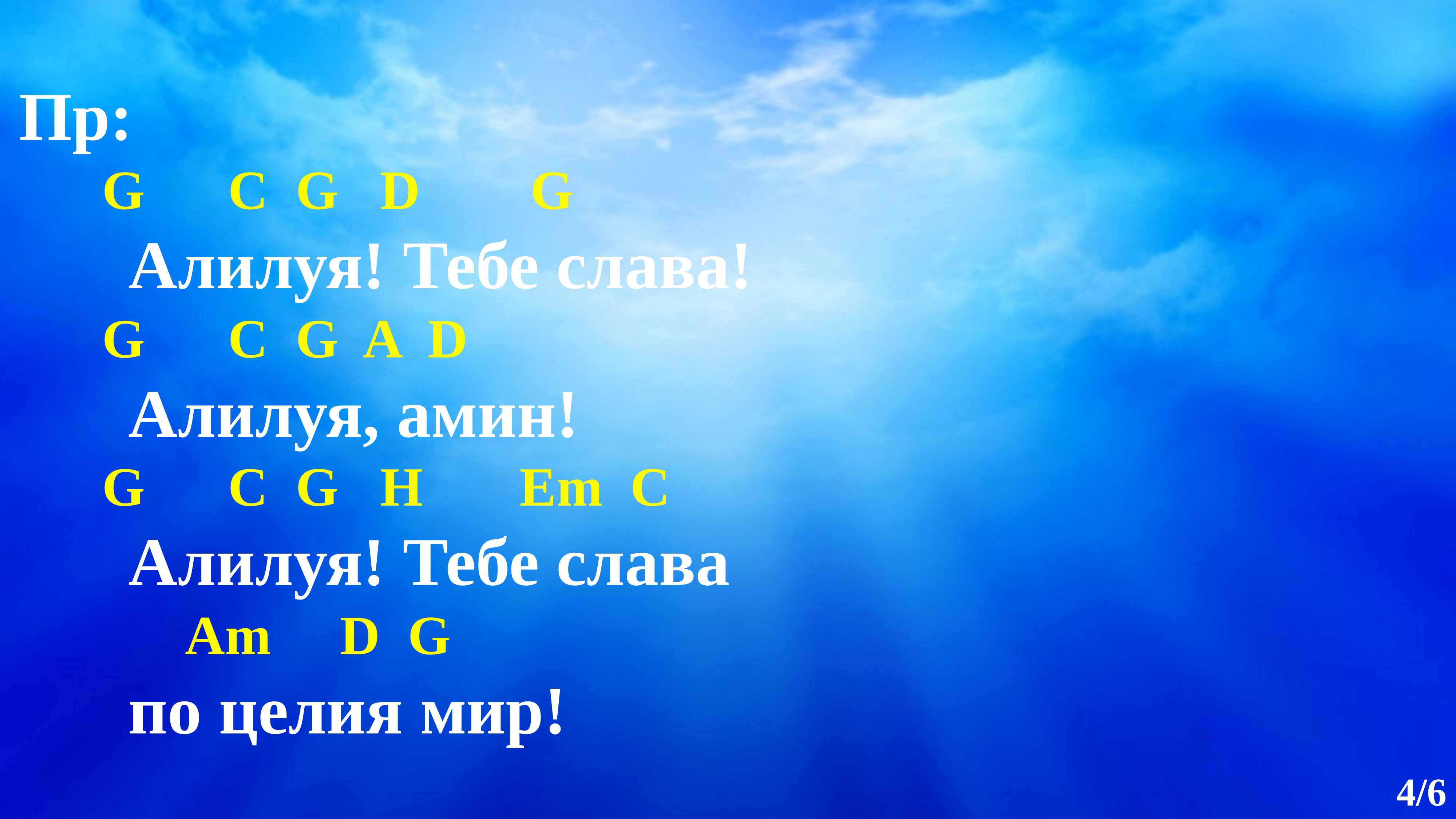

Пр:
      G      C  G   D        G
		Алилуя! Тебе слава!
      G      C  G  A  D
		Алилуя, амин!
      G      C  G   H       Em  C
		Алилуя! Тебе слава
            Am     D  G
		по целия мир!
4/6